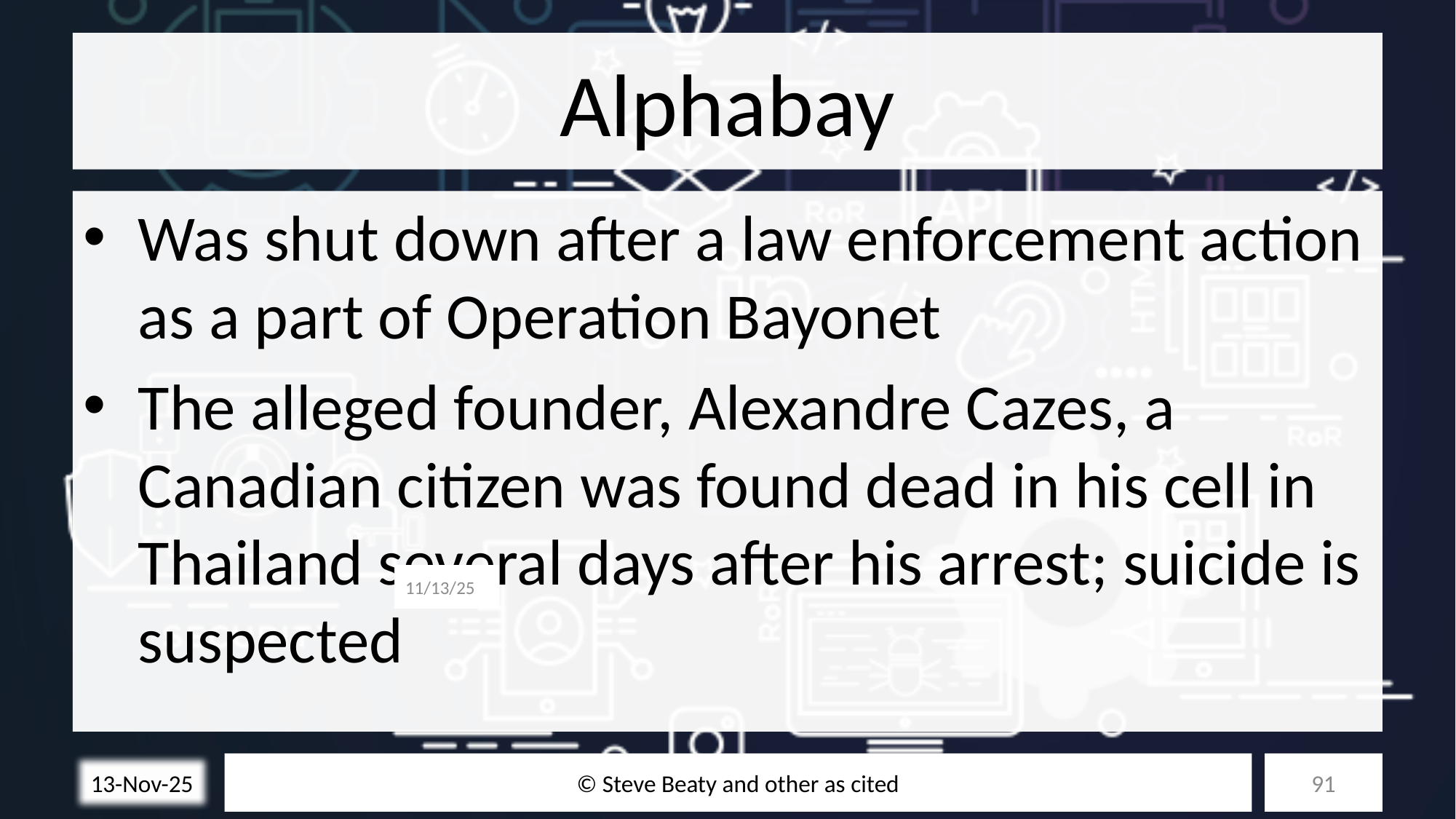

# Alphabay
Was shut down after a law enforcement action as a part of Operation Bayonet
The alleged founder, Alexandre Cazes, a Canadian citizen was found dead in his cell in Thailand several days after his arrest; suicide is suspected
11/13/25
© Steve Beaty and other as cited
91